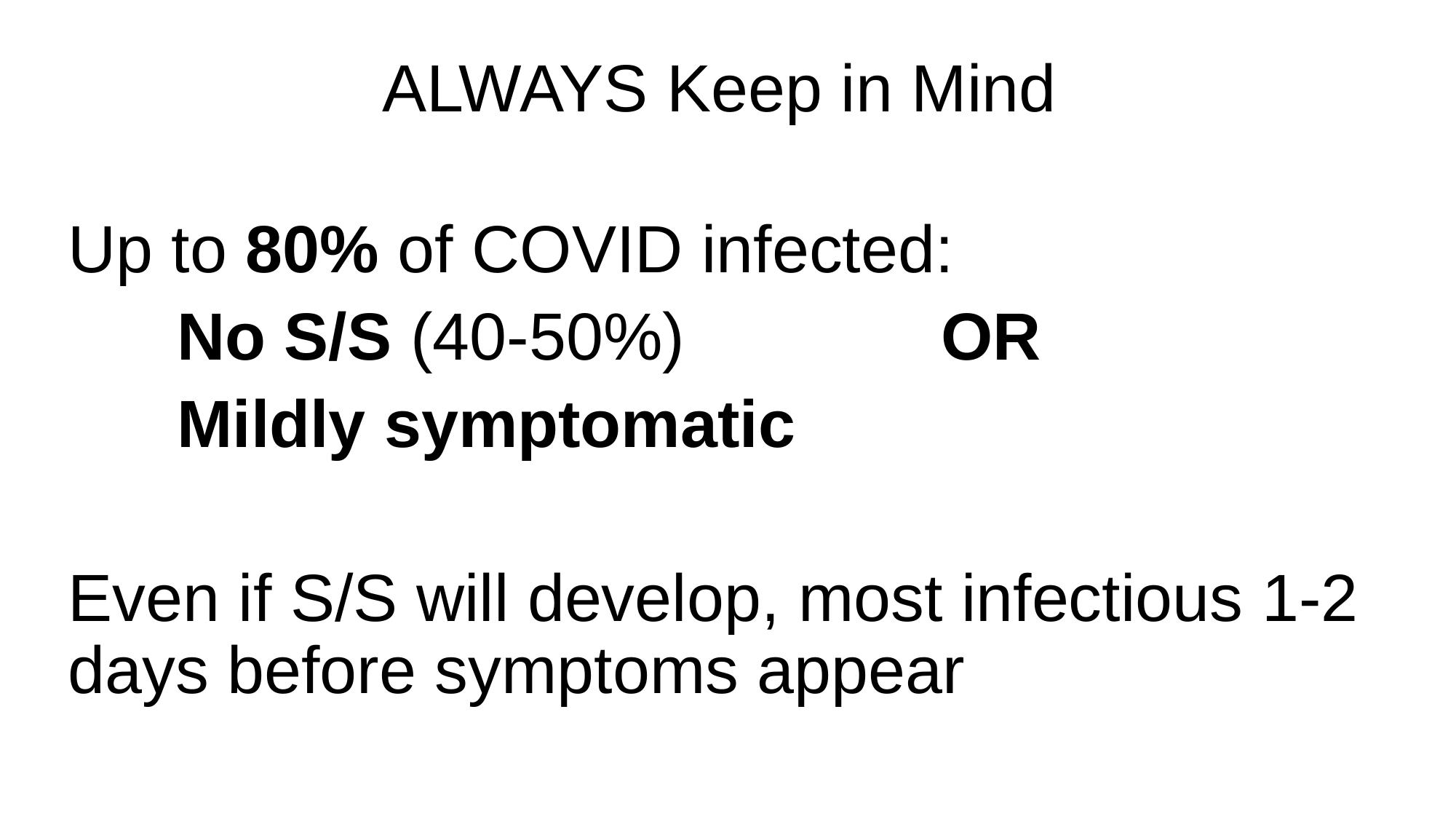

# ALWAYS Keep in Mind
Up to 80% of COVID infected:
	No S/S (40-50%)			OR
	Mildly symptomatic

Even if S/S will develop, most infectious 1-2 days before symptoms appear